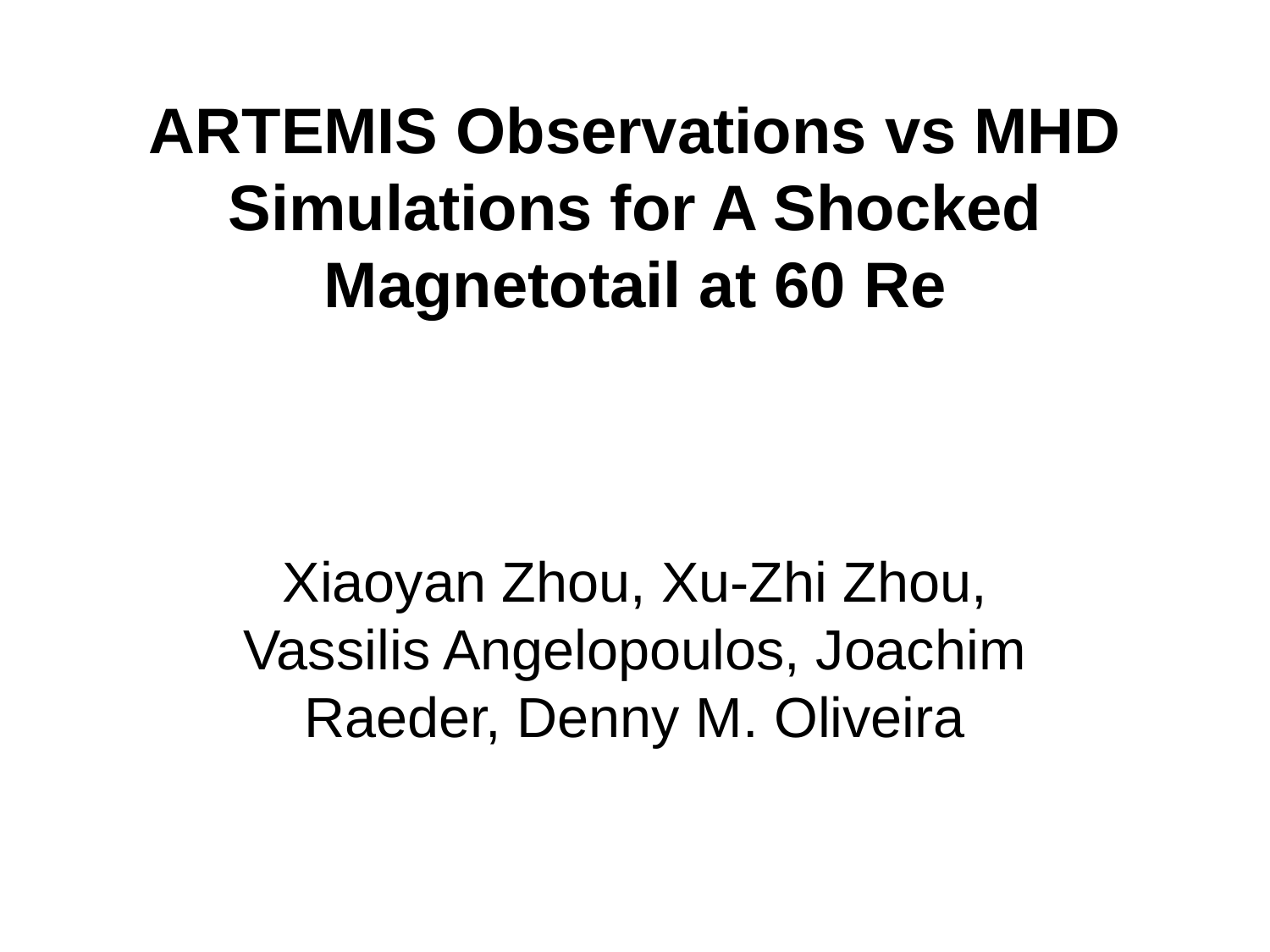

# ARTEMIS Observations vs MHD Simulations for A Shocked Magnetotail at 60 Re
Xiaoyan Zhou, Xu-Zhi Zhou, Vassilis Angelopoulos, Joachim Raeder, Denny M. Oliveira